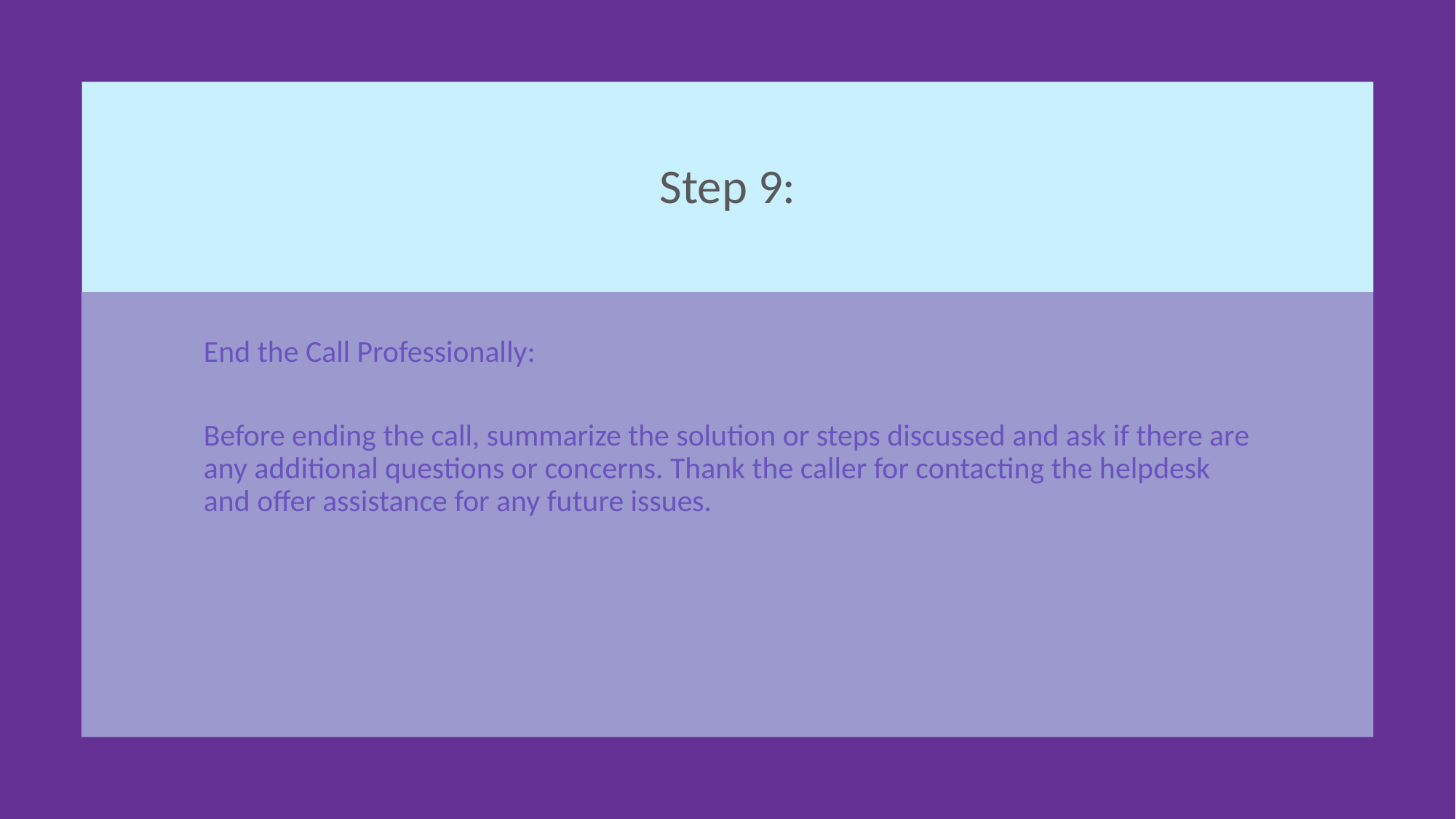

# Step 9:

End the Call Professionally:

Before ending the call, summarize the solution or steps discussed and ask if there are any additional questions or concerns. Thank the caller for contacting the helpdesk and offer assistance for any future issues.